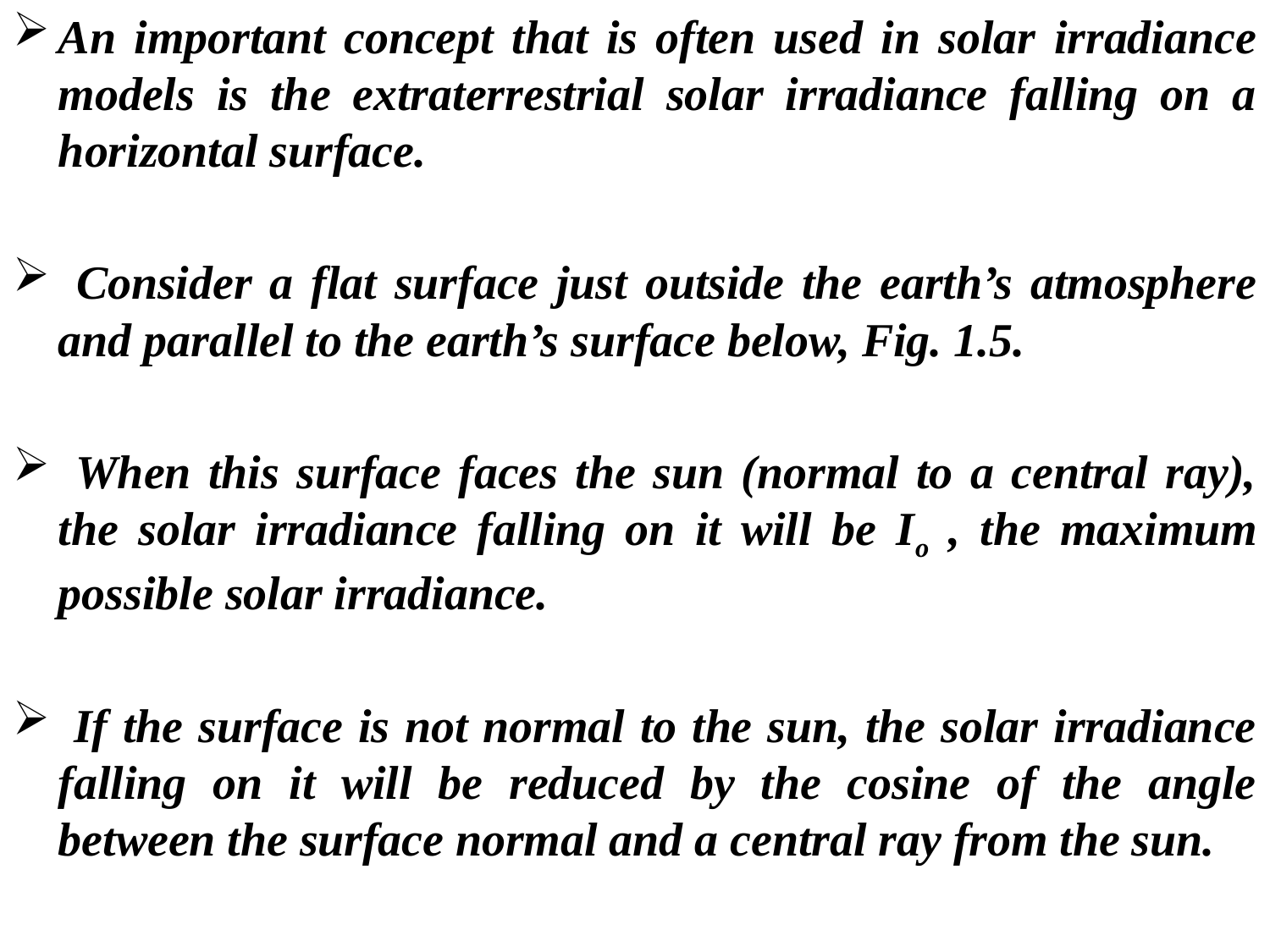

An important concept that is often used in solar irradiance models is the extraterrestrial solar irradiance falling on a horizontal surface.

 Consider a flat surface just outside the earth’s atmosphere and parallel to the earth’s surface below, Fig. 1.5.

 When this surface faces the sun (normal to a central ray), the solar irradiance falling on it will be Io , the maximum possible solar irradiance.

 If the surface is not normal to the sun, the solar irradiance falling on it will be reduced by the cosine of the angle between the surface normal and a central ray from the sun.